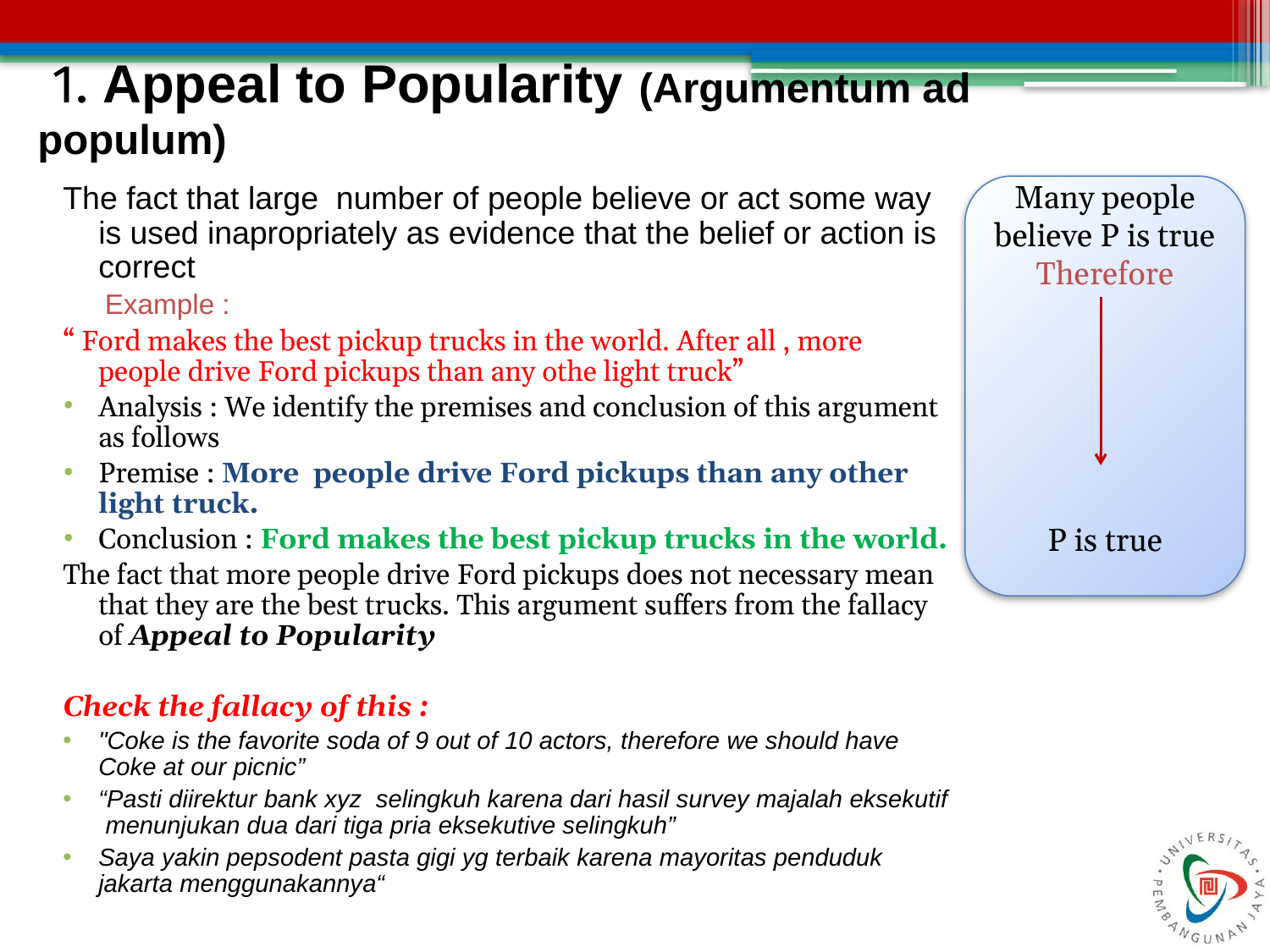

# 1. Appeal to Popularity (Argumentum ad populum)
The fact that large  number of people believe or act some way is used inapropriately as evidence that the belief or action is correct
Example :
“ Ford makes the best pickup trucks in the world. After all , more people drive Ford pickups than any othe light truck”
Analysis : We identify the premises and conclusion of this argument as follows
Premise : More  people drive Ford pickups than any other light truck.
Conclusion : Ford makes the best pickup trucks in the world.
The fact that more people drive Ford pickups does not necessary mean that they are the best trucks. This argument suffers from the fallacy of Appeal to Popularity

Check the fallacy of this :
"Coke is the favorite soda of 9 out of 10 actors, therefore we should have Coke at our picnic”
“Pasti diirektur bank xyz  selingkuh karena dari hasil survey majalah eksekutif  menunjukan dua dari tiga pria eksekutive selingkuh”
Saya yakin pepsodent pasta gigi yg terbaik karena mayoritas penduduk jakarta menggunakannya“

Many people believe P is true
Therefore

P is true